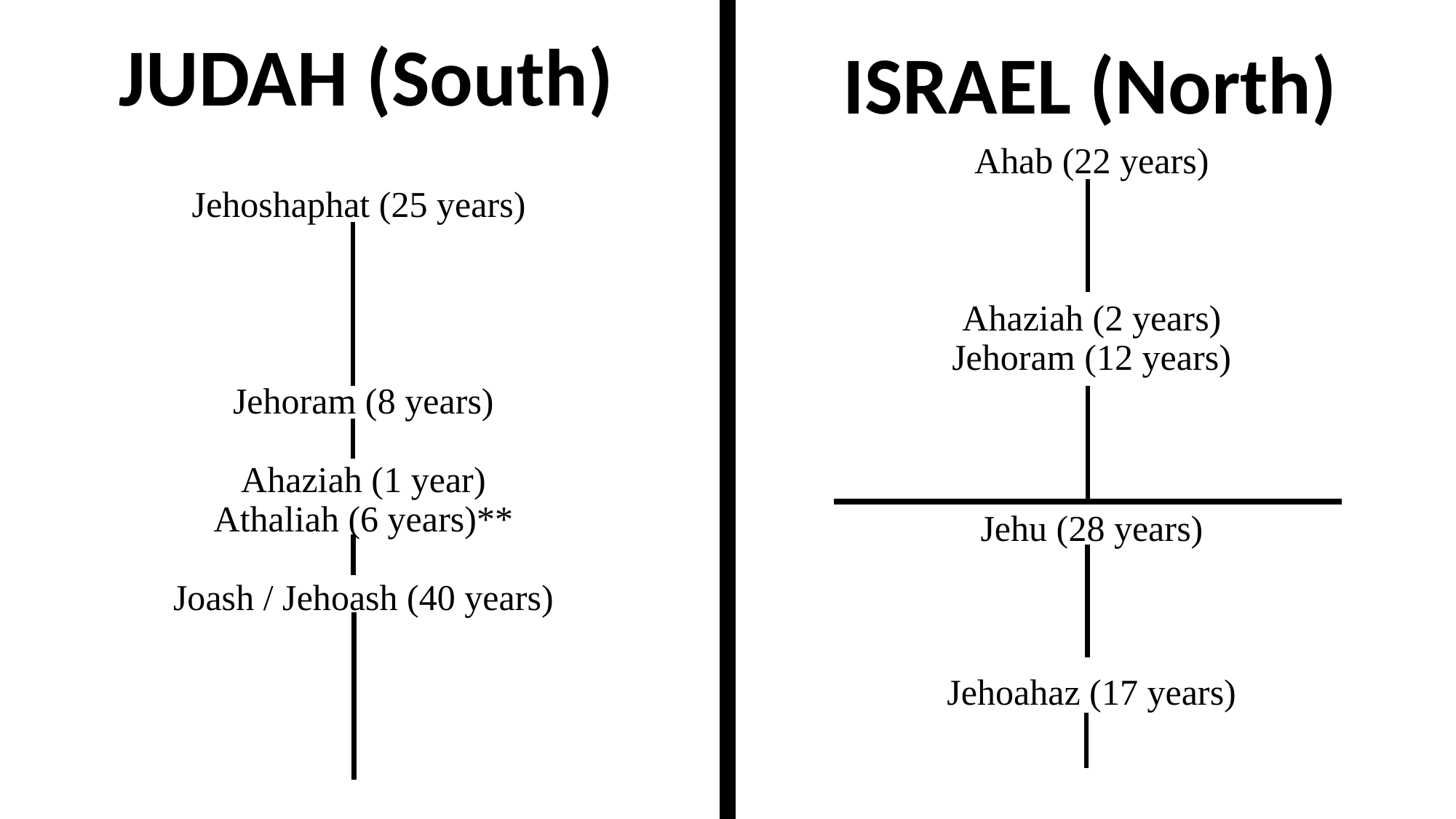

JUDAH (South)
ISRAEL (North)

Jehoshaphat (25 years)

Jehoram (8 years)

Ahaziah (1 year)
Athaliah (6 years)**

Joash / Jehoash (40 years)

Ahab (22 years)

Ahaziah (2 years)
Jehoram (12 years)

Jehu (28 years)

Jehoahaz (17 years)